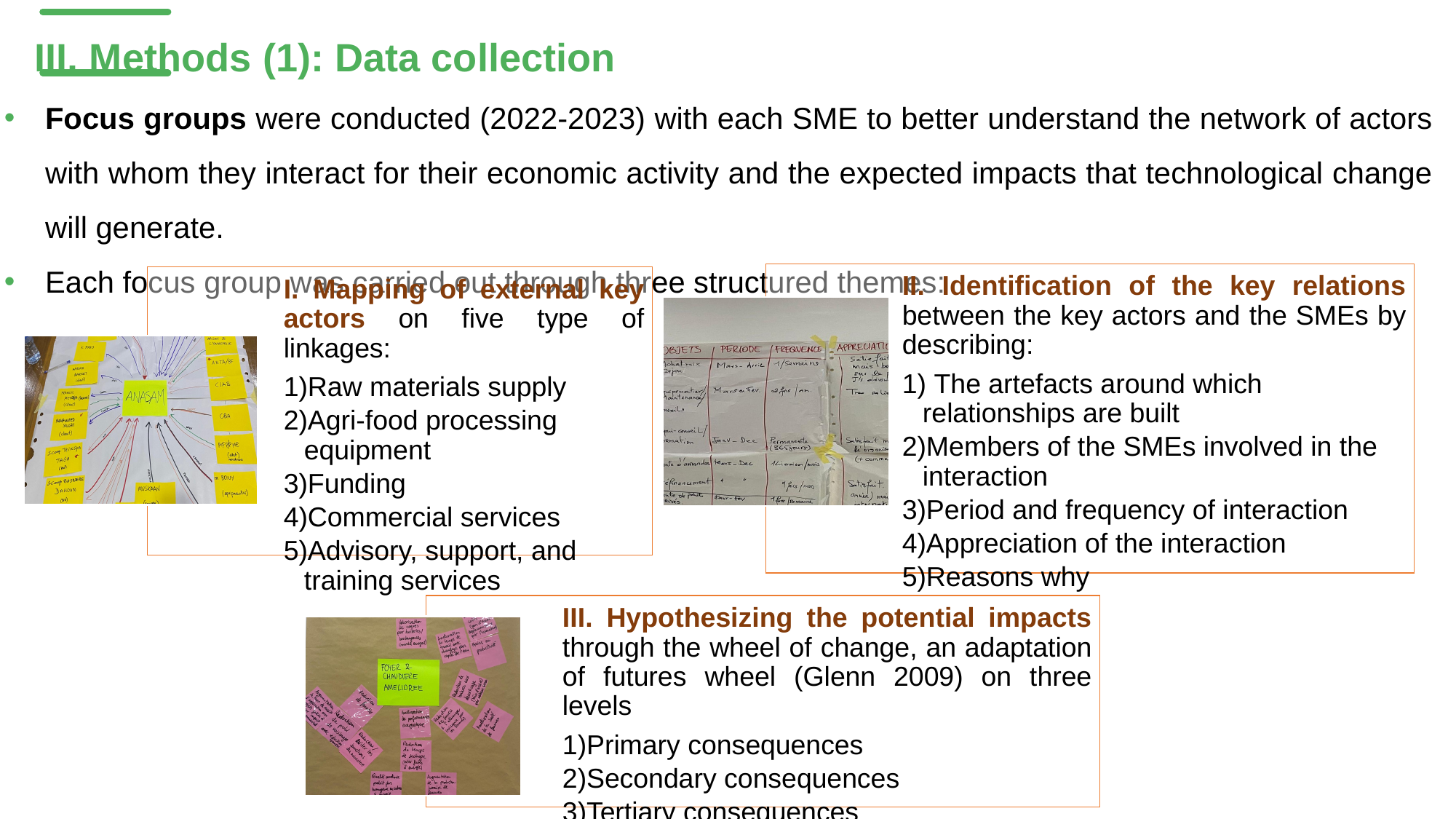

III. Methods (1): Data collection
Focus groups were conducted (2022-2023) with each SME to better understand the network of actors with whom they interact for their economic activity and the expected impacts that technological change will generate.
Each focus group was carried out through three structured themes:

I. Mapping of external key actors on five type of linkages:
Raw materials supply
Agri-food processing equipment
Funding
Commercial services
Advisory, support, and training services

II. Identification of the key relations between the key actors and the SMEs by describing:
 The artefacts around which relationships are built
Members of the SMEs involved in the interaction
Period and frequency of interaction
Appreciation of the interaction
Reasons why

III. Hypothesizing the potential impacts through the wheel of change, an adaptation of futures wheel (Glenn 2009) on three levels
Primary consequences
Secondary consequences
Tertiary consequences